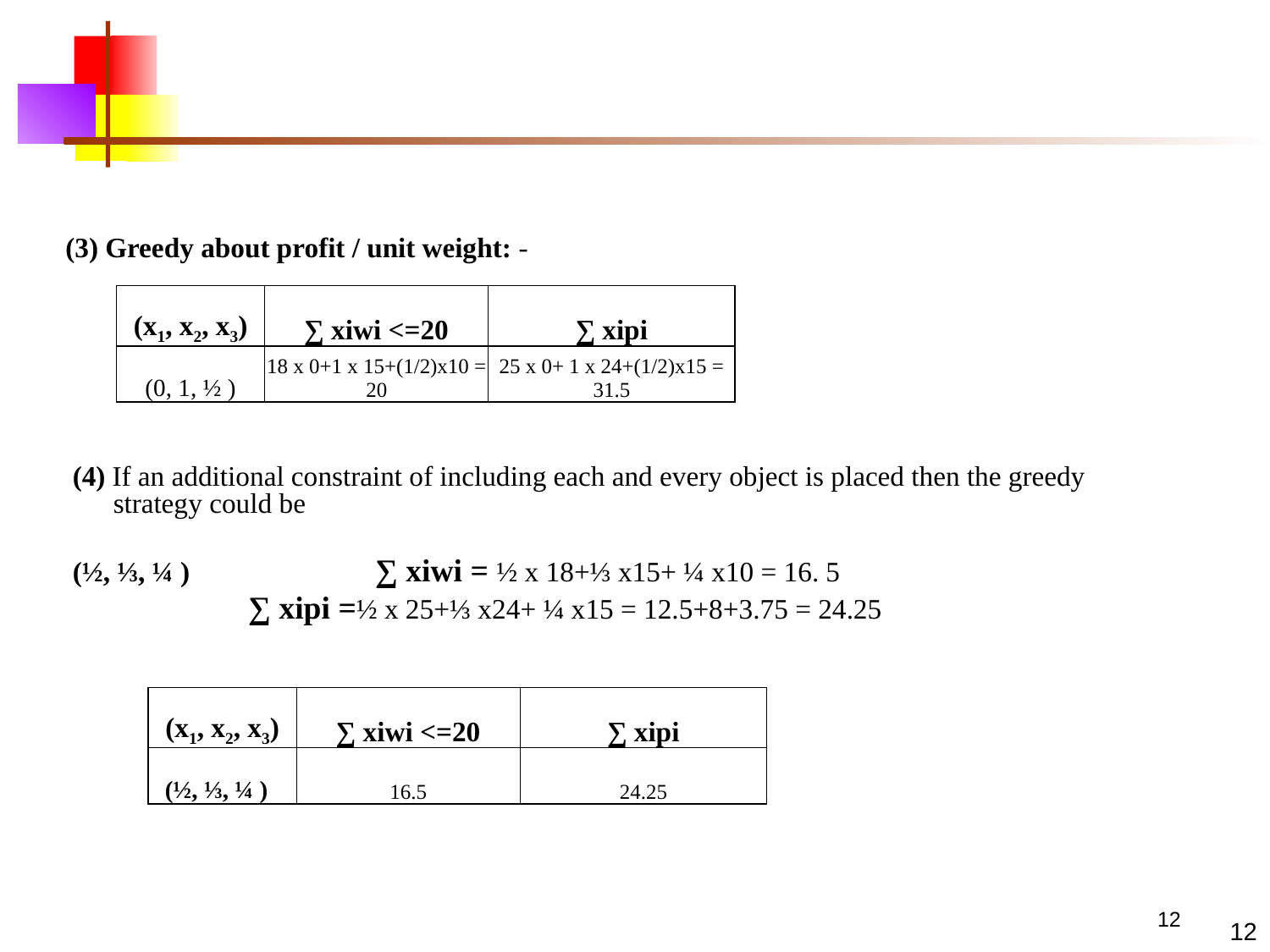

(3) Greedy about profit / unit weight: -

 (4) If an additional constraint of including each and every object is placed then the greedy strategy could be

 (½, ⅓, ¼ )		 ∑ xiwi = ½ x 18+⅓ x15+ ¼ x10 = 16. 5
		 ∑ xipi =½ x 25+⅓ x24+ ¼ x15 = 12.5+8+3.75 = 24.25

| (x1, x2, x3) | ∑ xiwi <=20 | ∑ xipi |
| --- | --- | --- |
| (0, 1, ½ ) | 18 x 0+1 x 15+(1/2)x10 = 20 | 25 x 0+ 1 x 24+(1/2)x15 = 31.5 |
| (x1, x2, x3) | ∑ xiwi <=20 | ∑ xipi |
| --- | --- | --- |
| (½, ⅓, ¼ ) | 16.5 | 24.25 |
12